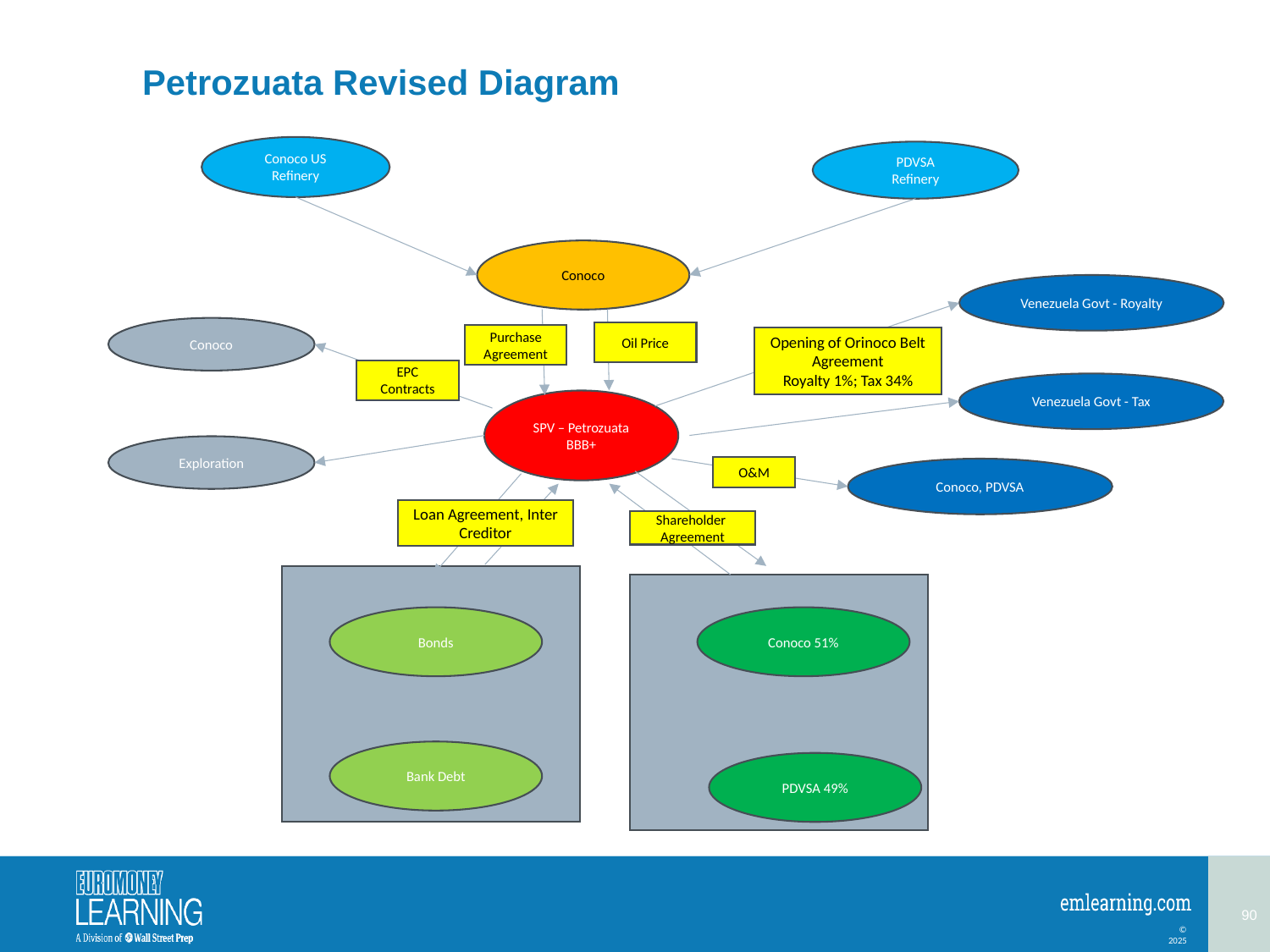

# Petrozuata Revised Diagram
Conoco US Refinery
 PDVSA
Refinery
Conoco
Venezuela Govt - Royalty
Conoco
Oil Price
Purchase Agreement
Opening of Orinoco Belt Agreement
Royalty 1%; Tax 34%
EPC Contracts
Venezuela Govt - Tax
SPV – Petrozuata
BBB+
Exploration
O&M
Conoco, PDVSA
Loan Agreement, Inter Creditor
Shareholder  Agreement

Bonds
Conoco 51%
Bank Debt
PDVSA 49%
90